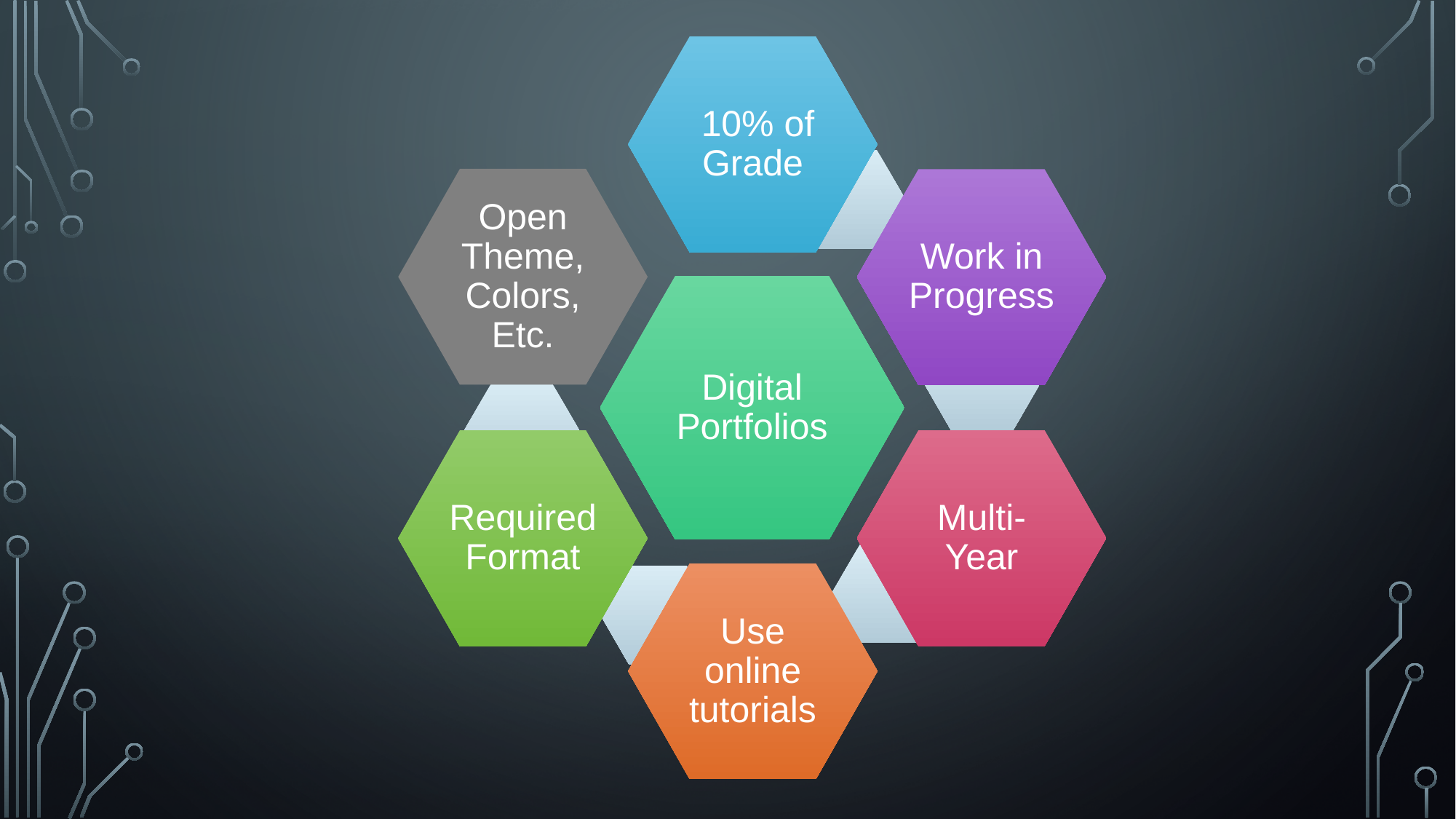

Digital Portfolios
 10% of Grade
Work in Progress
Multi-Year
Use online tutorials
Required Format
Open Theme, Colors, Etc.